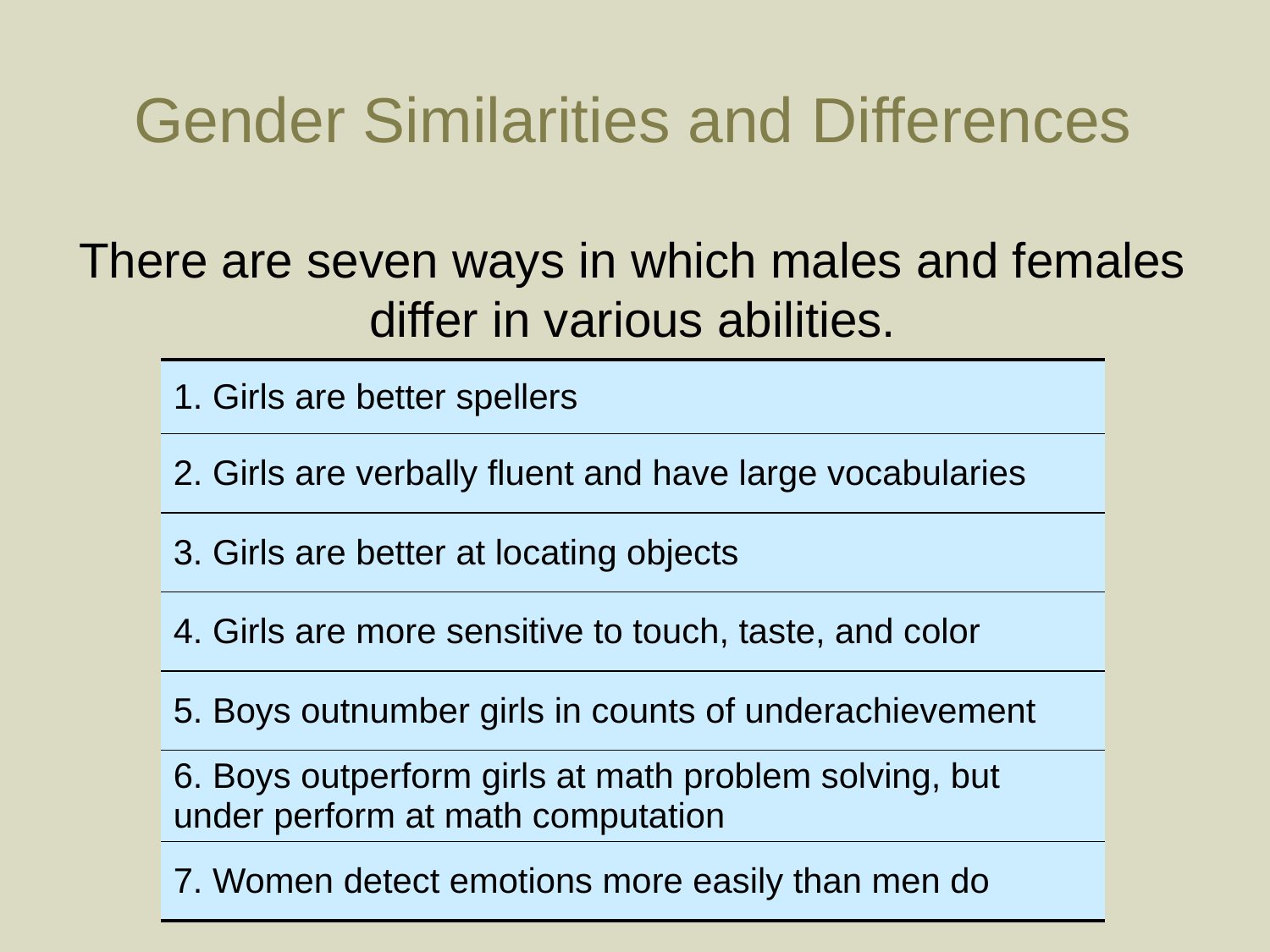

# Gender Similarities and Differences
There are seven ways in which males and females differ in various abilities.
| 1. Girls are better spellers |
| --- |
| 2. Girls are verbally fluent and have large vocabularies |
| 3. Girls are better at locating objects |
| 4. Girls are more sensitive to touch, taste, and color |
| 5. Boys outnumber girls in counts of underachievement |
| 6. Boys outperform girls at math problem solving, but under perform at math computation |
| 7. Women detect emotions more easily than men do |